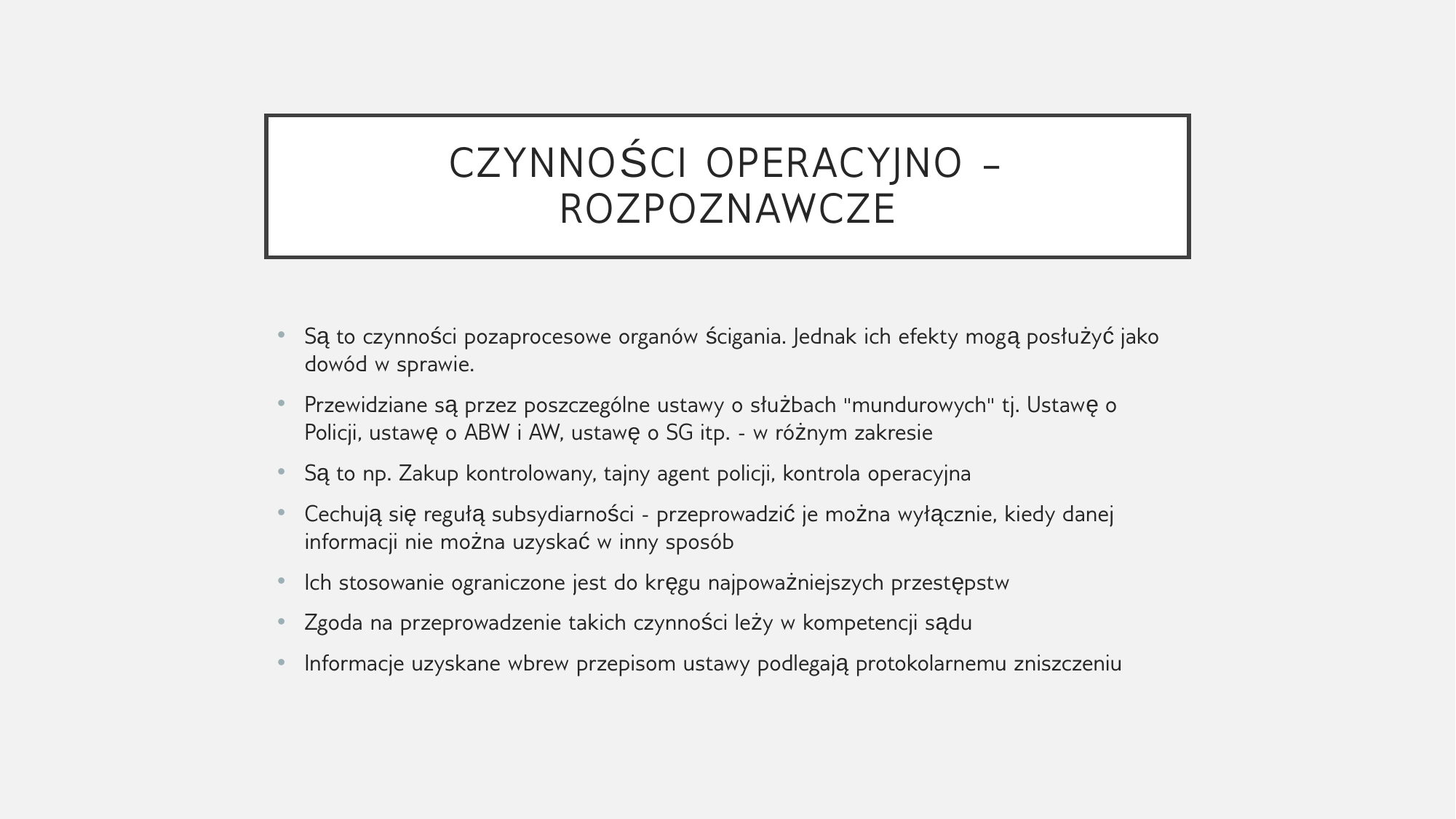

# Czynności operacyjno – rozpoznawcze
Są to czynności pozaprocesowe organów ścigania. Jednak ich efekty mogą posłużyć jako dowód w sprawie.
Przewidziane są przez poszczególne ustawy o służbach "mundurowych" tj. Ustawę o Policji, ustawę o ABW i AW, ustawę o SG itp. - w różnym zakresie
Są to np. Zakup kontrolowany, tajny agent policji, kontrola operacyjna
Cechują się regułą subsydiarności - przeprowadzić je można wyłącznie, kiedy danej informacji nie można uzyskać w inny sposób
Ich stosowanie ograniczone jest do kręgu najpoważniejszych przestępstw
Zgoda na przeprowadzenie takich czynności leży w kompetencji sądu
Informacje uzyskane wbrew przepisom ustawy podlegają protokolarnemu zniszczeniu